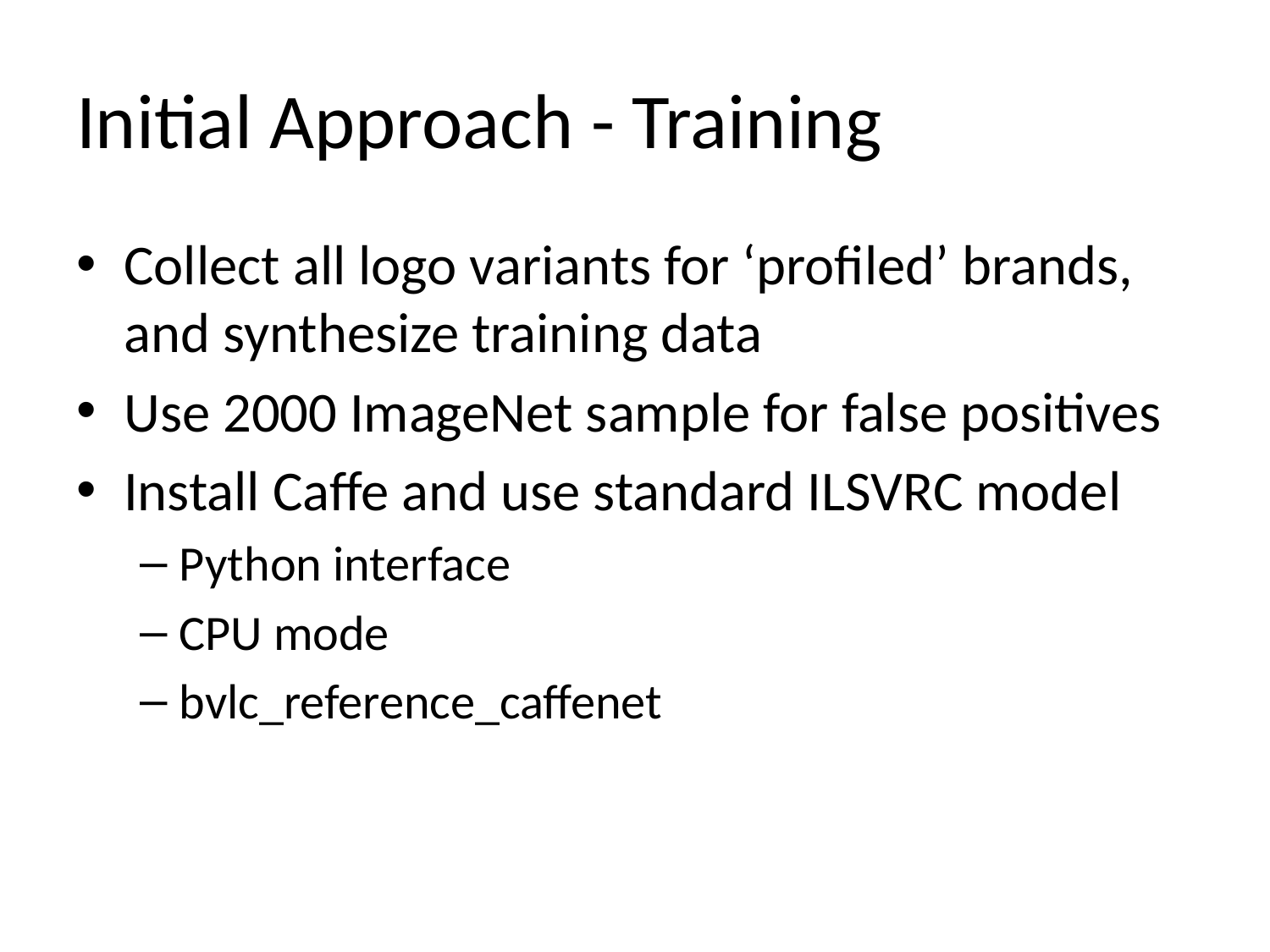

# Initial Approach - Training
Collect all logo variants for ‘profiled’ brands, and synthesize training data
Use 2000 ImageNet sample for false positives
Install Caffe and use standard ILSVRC model
Python interface
CPU mode
bvlc_reference_caffenet